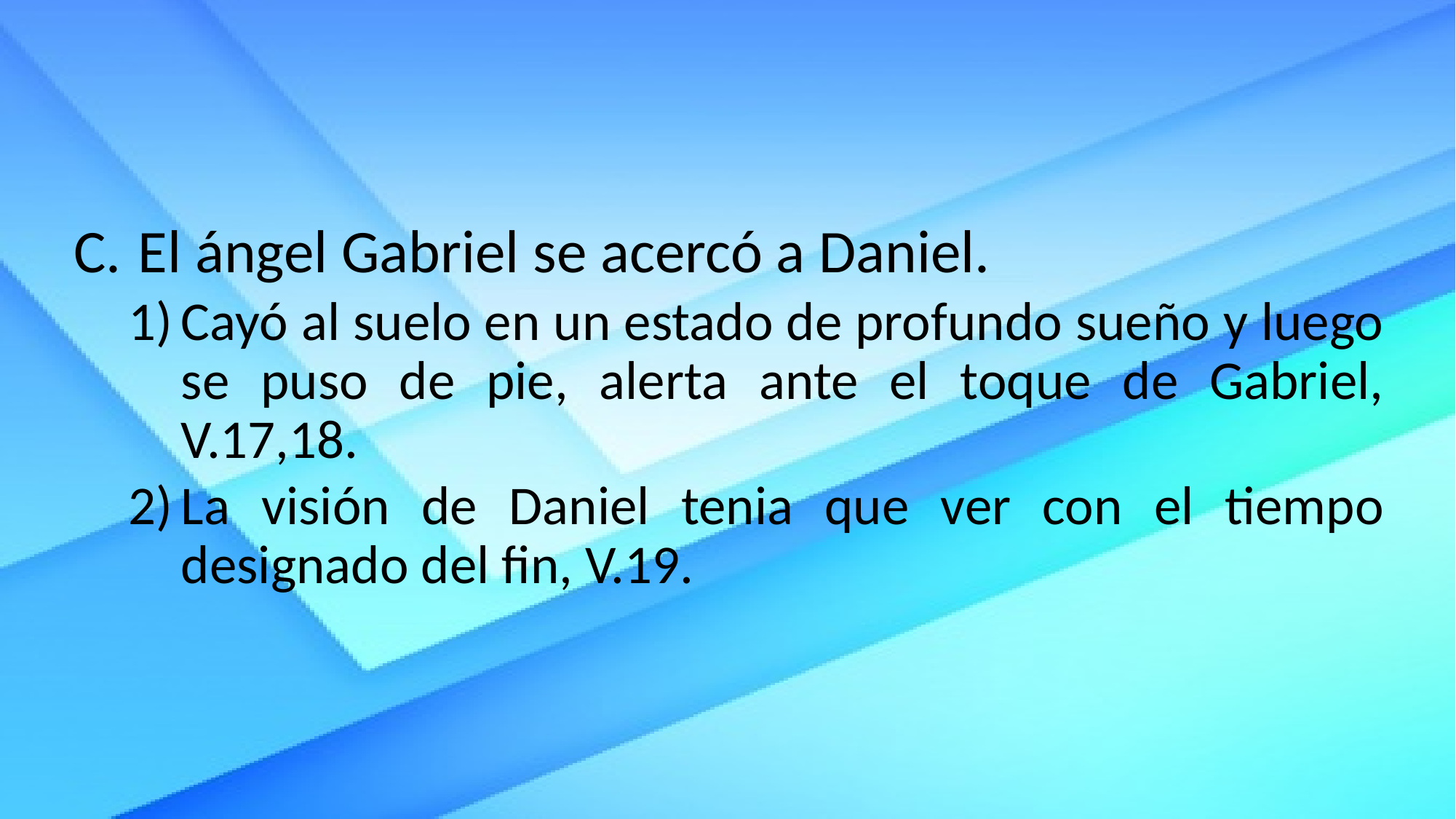

El ángel Gabriel se acercó a Daniel.
Cayó al suelo en un estado de profundo sueño y luego se puso de pie, alerta ante el toque de Gabriel, V.17,18.
La visión de Daniel tenia que ver con el tiempo designado del fin, V.19.